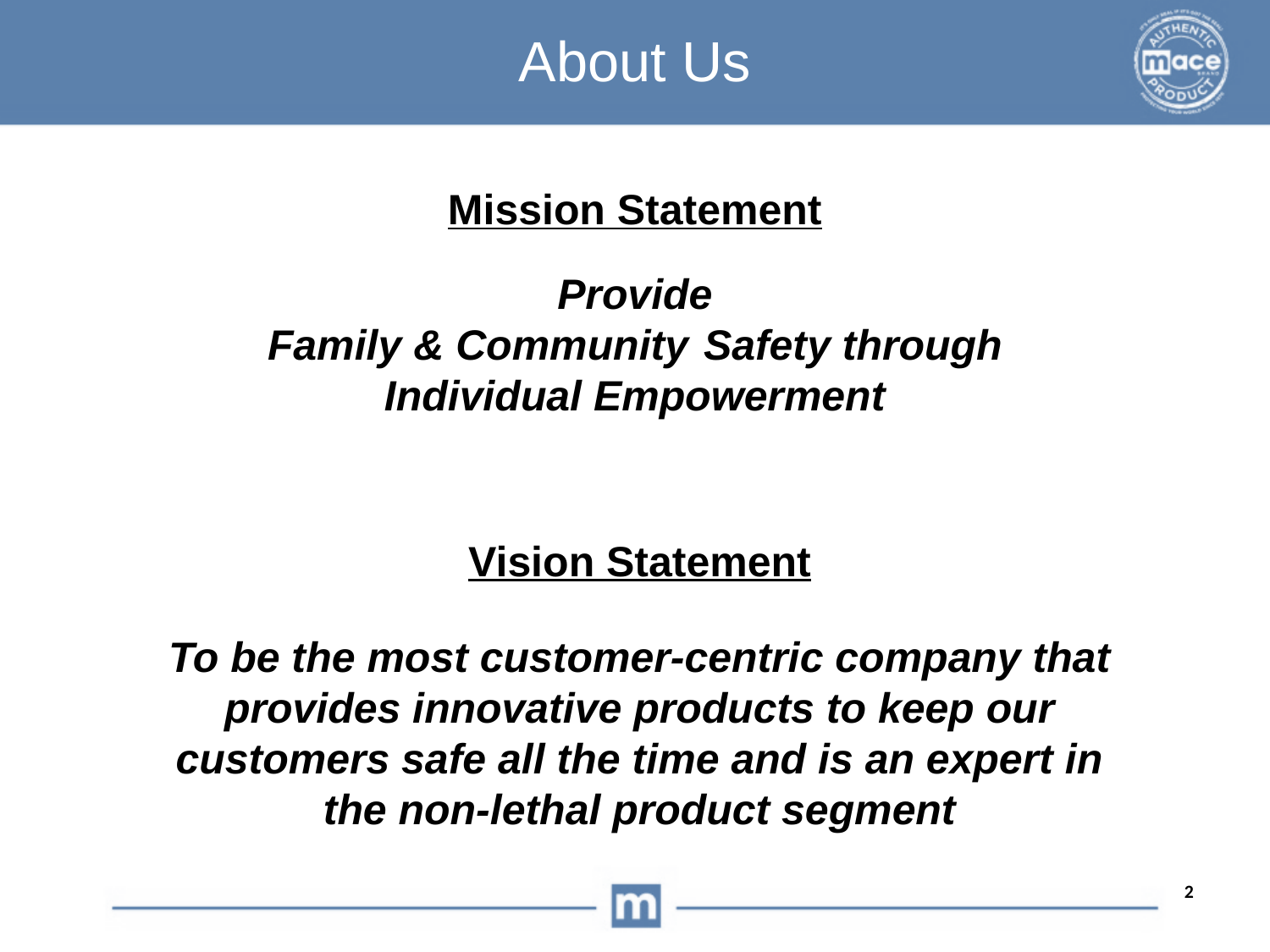

About Us
Mission Statement

Provide
Family & Community Safety through
Individual Empowerment
Vision Statement

To be the most customer-centric company that provides innovative products to keep our customers safe all the time and is an expert in the non-lethal product segment
2